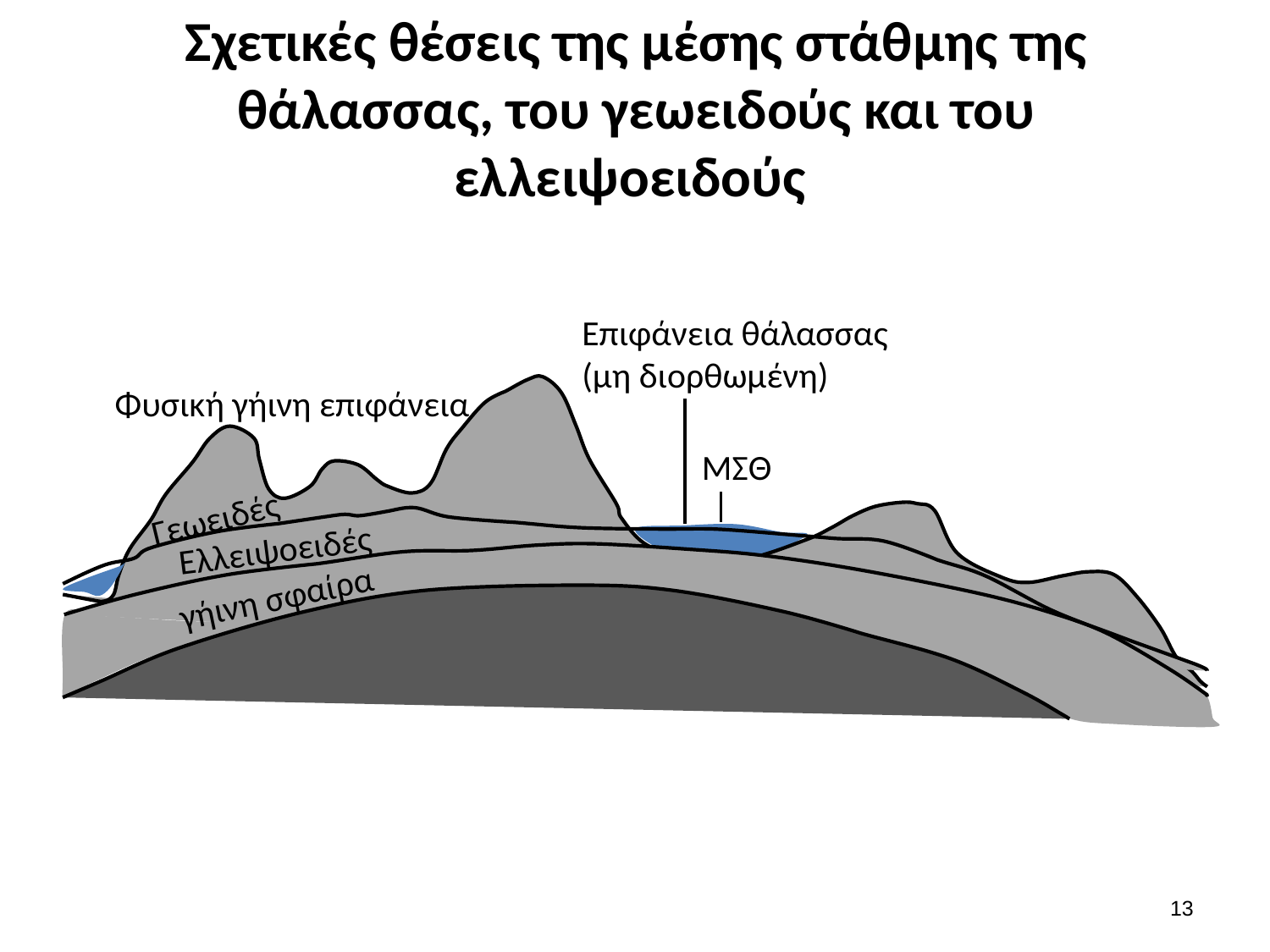

# Σχετικές θέσεις της µέσης στάθµης της θάλασσας, του γεωειδούς και του ελλειψοειδούς
Επιφάνεια θάλασσας (μη διορθωμένη)
Φυσική γήινη επιφάνεια

ΜΣΘ
Γεωειδές

Ελλειψοειδές

γήινη σφαίρα

13